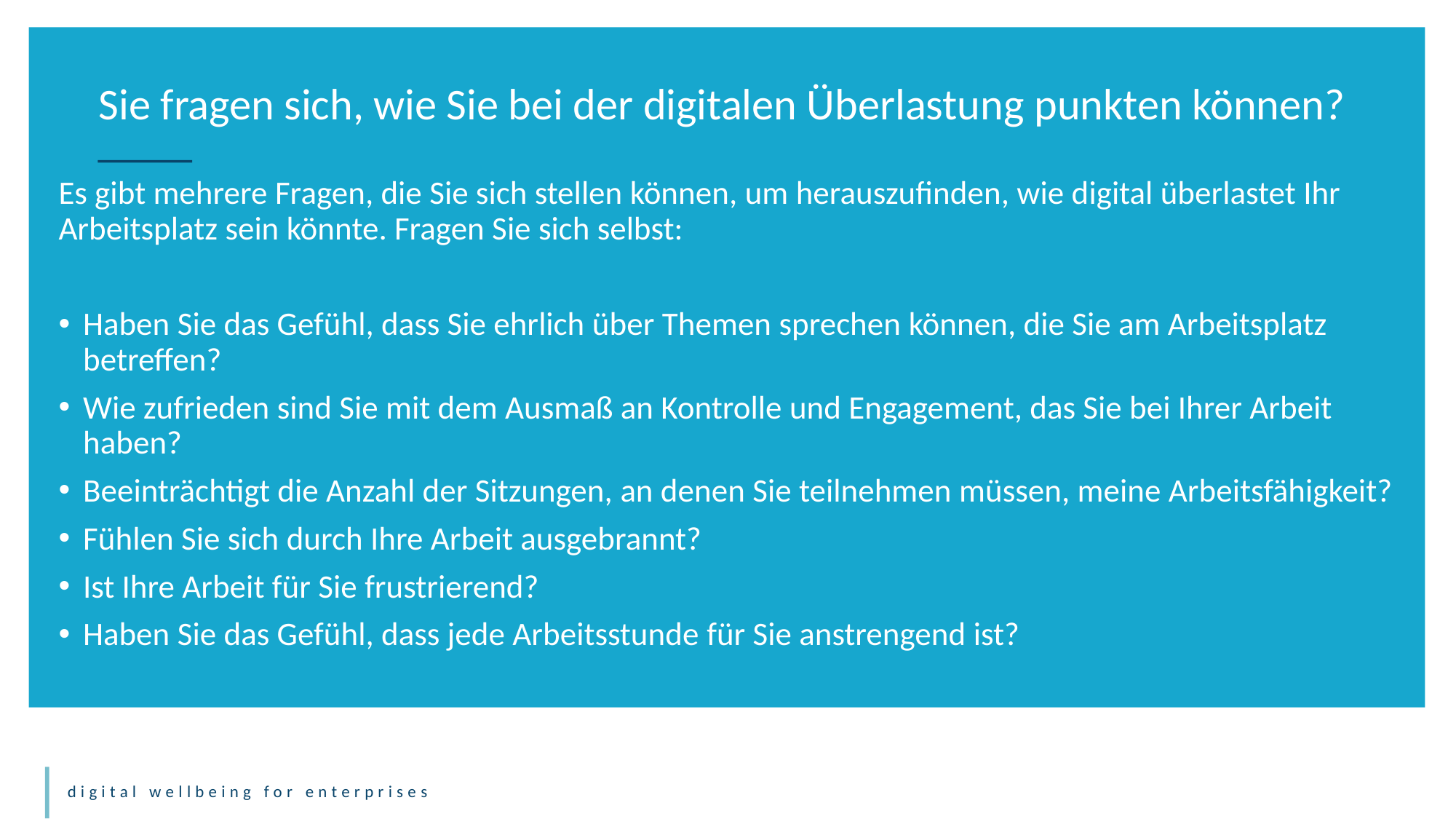

Sie fragen sich, wie Sie bei der digitalen Überlastung punkten können?

Es gibt mehrere Fragen, die Sie sich stellen können, um herauszufinden, wie digital überlastet Ihr Arbeitsplatz sein könnte. Fragen Sie sich selbst:

Haben Sie das Gefühl, dass Sie ehrlich über Themen sprechen können, die Sie am Arbeitsplatz betreffen?
Wie zufrieden sind Sie mit dem Ausmaß an Kontrolle und Engagement, das Sie bei Ihrer Arbeit haben?
Beeinträchtigt die Anzahl der Sitzungen, an denen Sie teilnehmen müssen, meine Arbeitsfähigkeit?
Fühlen Sie sich durch Ihre Arbeit ausgebrannt?
Ist Ihre Arbeit für Sie frustrierend?
Haben Sie das Gefühl, dass jede Arbeitsstunde für Sie anstrengend ist?